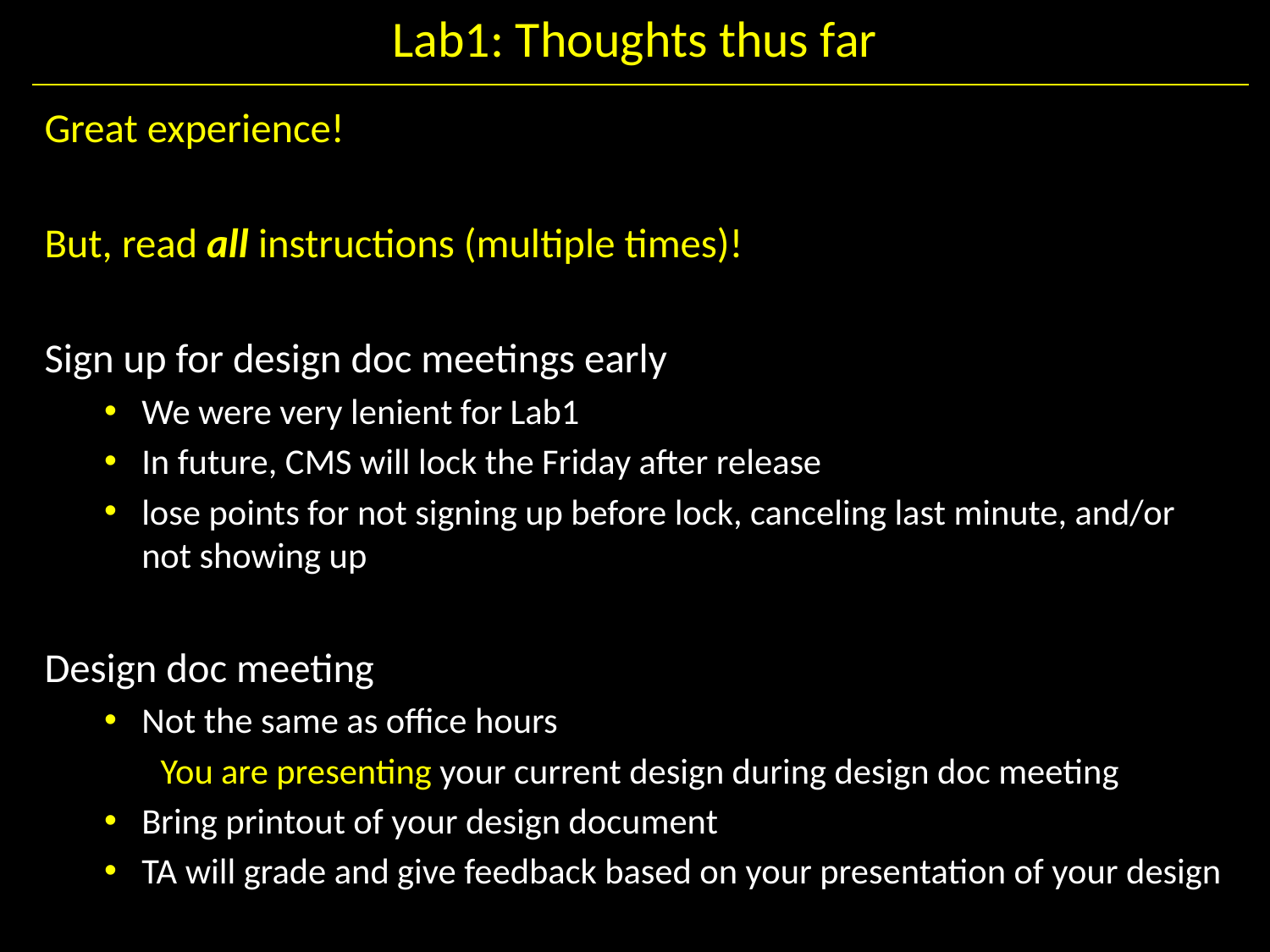

# Lab1: Thoughts thus far
Great experience!

But, read all instructions (multiple times)!

Sign up for design doc meetings early
We were very lenient for Lab1
In future, CMS will lock the Friday after release
lose points for not signing up before lock, canceling last minute, and/or not showing up

Design doc meeting
Not the same as office hours
       You are presenting your current design during design doc meeting
Bring printout of your design document
TA will grade and give feedback based on your presentation of your design